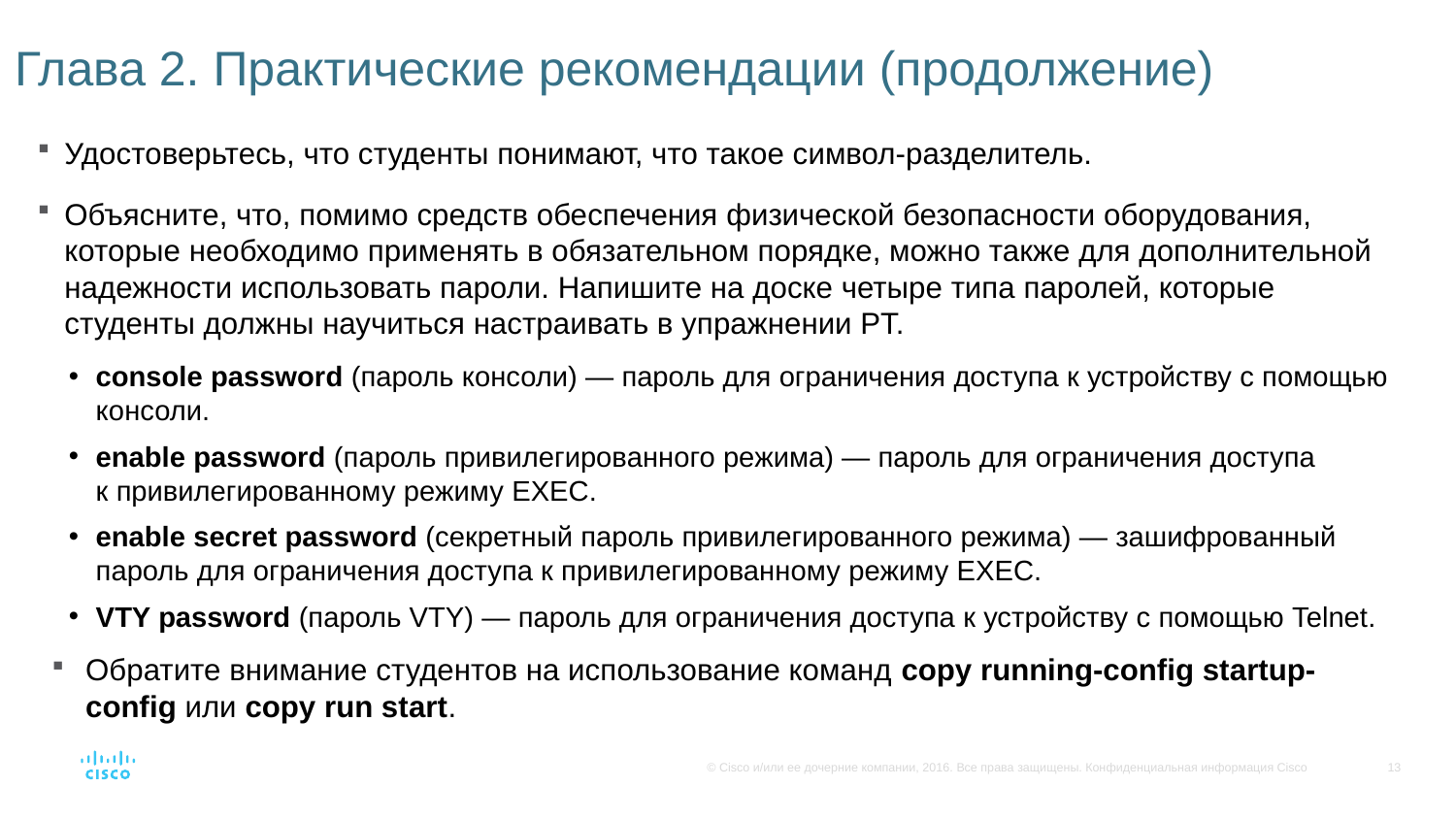

# Глава 2. Практические рекомендации (продолжение)
Удостоверьтесь, что студенты понимают, что такое символ-разделитель.
Объясните, что, помимо средств обеспечения физической безопасности оборудования, которые необходимо применять в обязательном порядке, можно также для дополнительной надежности использовать пароли. Напишите на доске четыре типа паролей, которые студенты должны научиться настраивать в упражнении PT.
console password (пароль консоли) — пароль для ограничения доступа к устройству с помощью консоли.
enable password (пароль привилегированного режима) — пароль для ограничения доступа к привилегированному режиму EXEC.
enable secret password (секретный пароль привилегированного режима) — зашифрованный пароль для ограничения доступа к привилегированному режиму EXEC.
VTY password (пароль VTY) — пароль для ограничения доступа к устройству с помощью Telnet.
Обратите внимание студентов на использование команд copy running-config startup-config или copy run start.